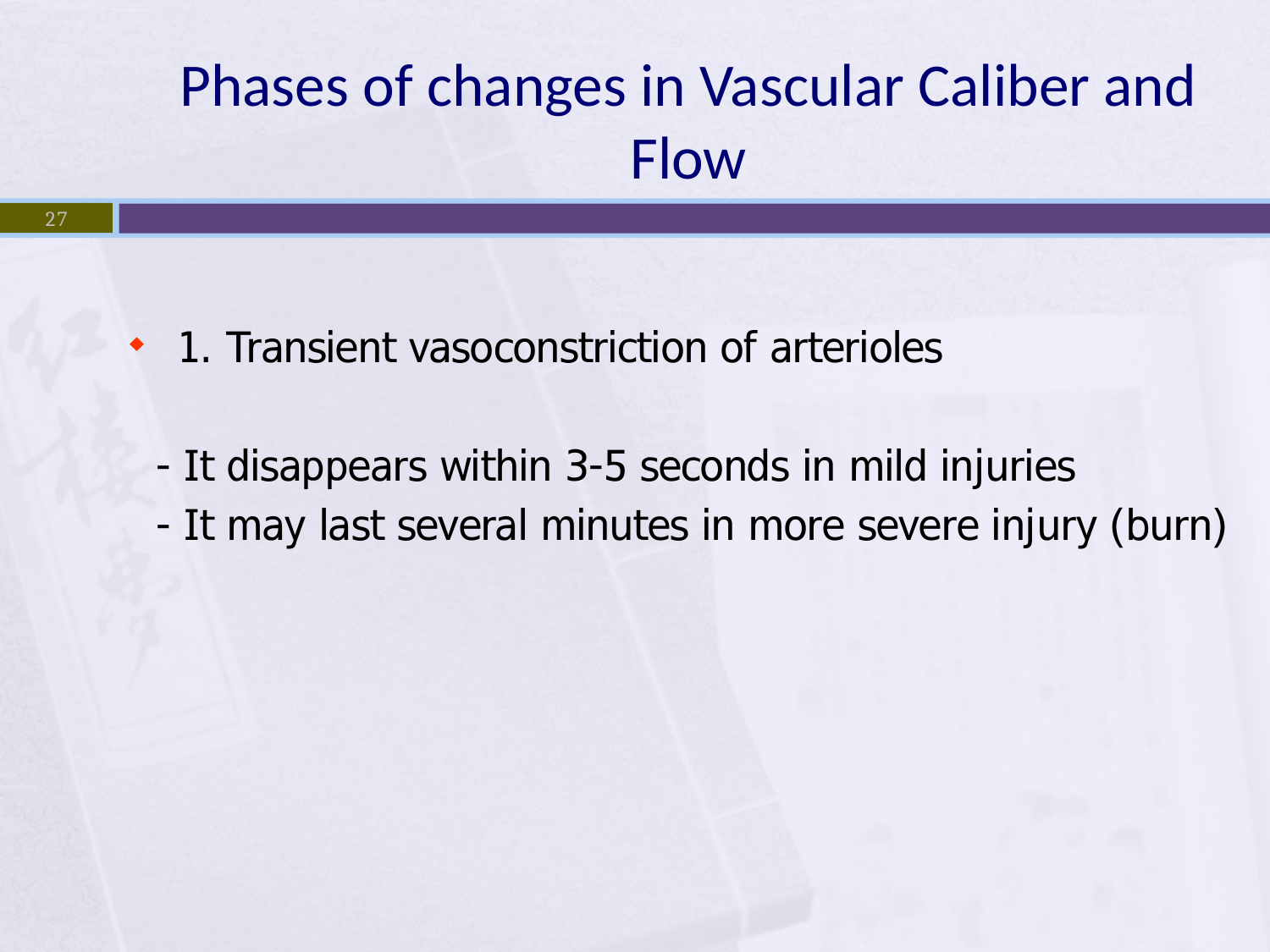

# Phases of changes in Vascular Caliber and Flow
27

1. Transient vasoconstriction of arterioles

  - It disappears within 3-5 seconds in mild injuries
  - It may last several minutes in more severe injury (burn)